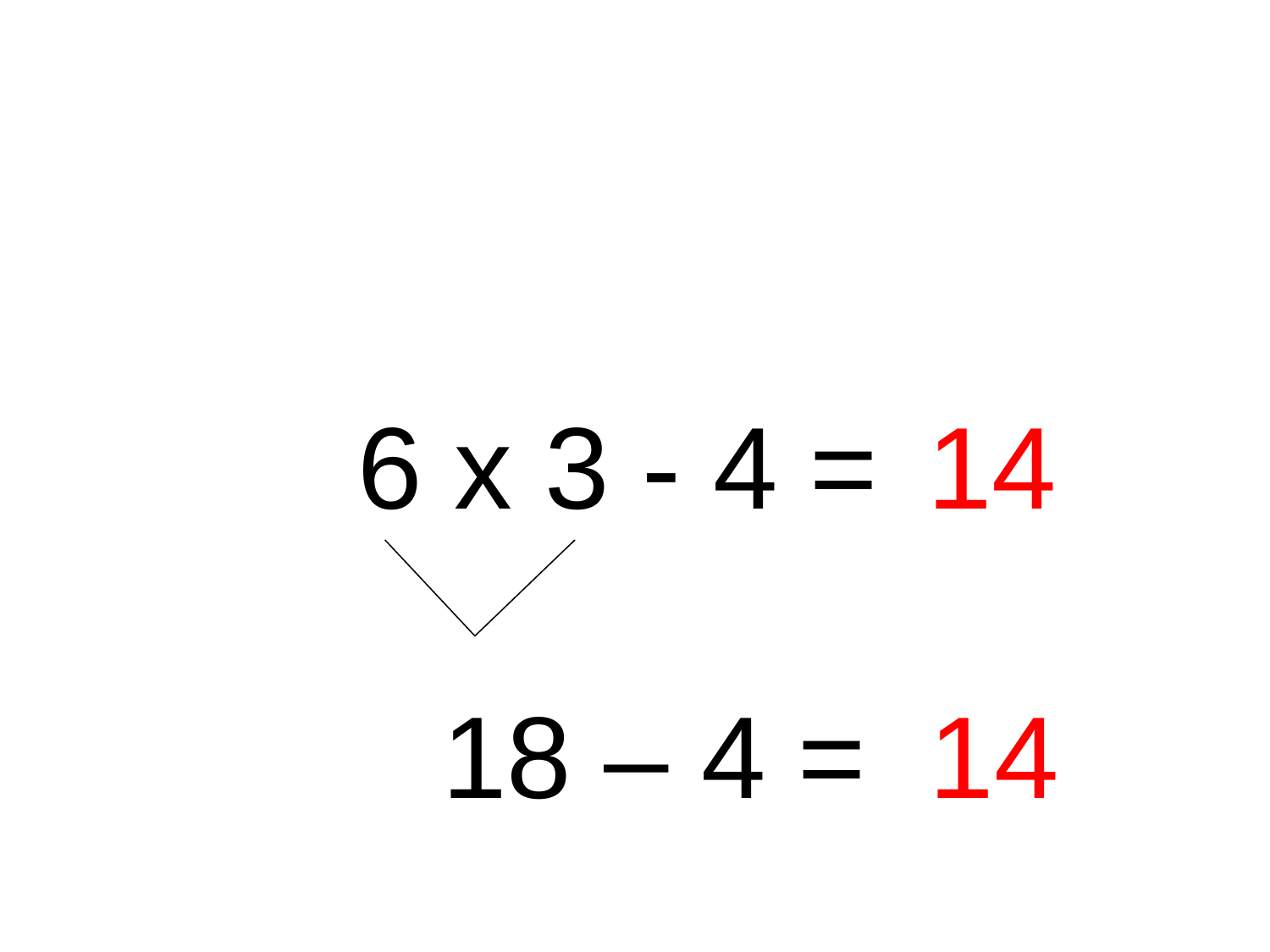

6 x 3 - 4 =
14
18 – 4 =
14